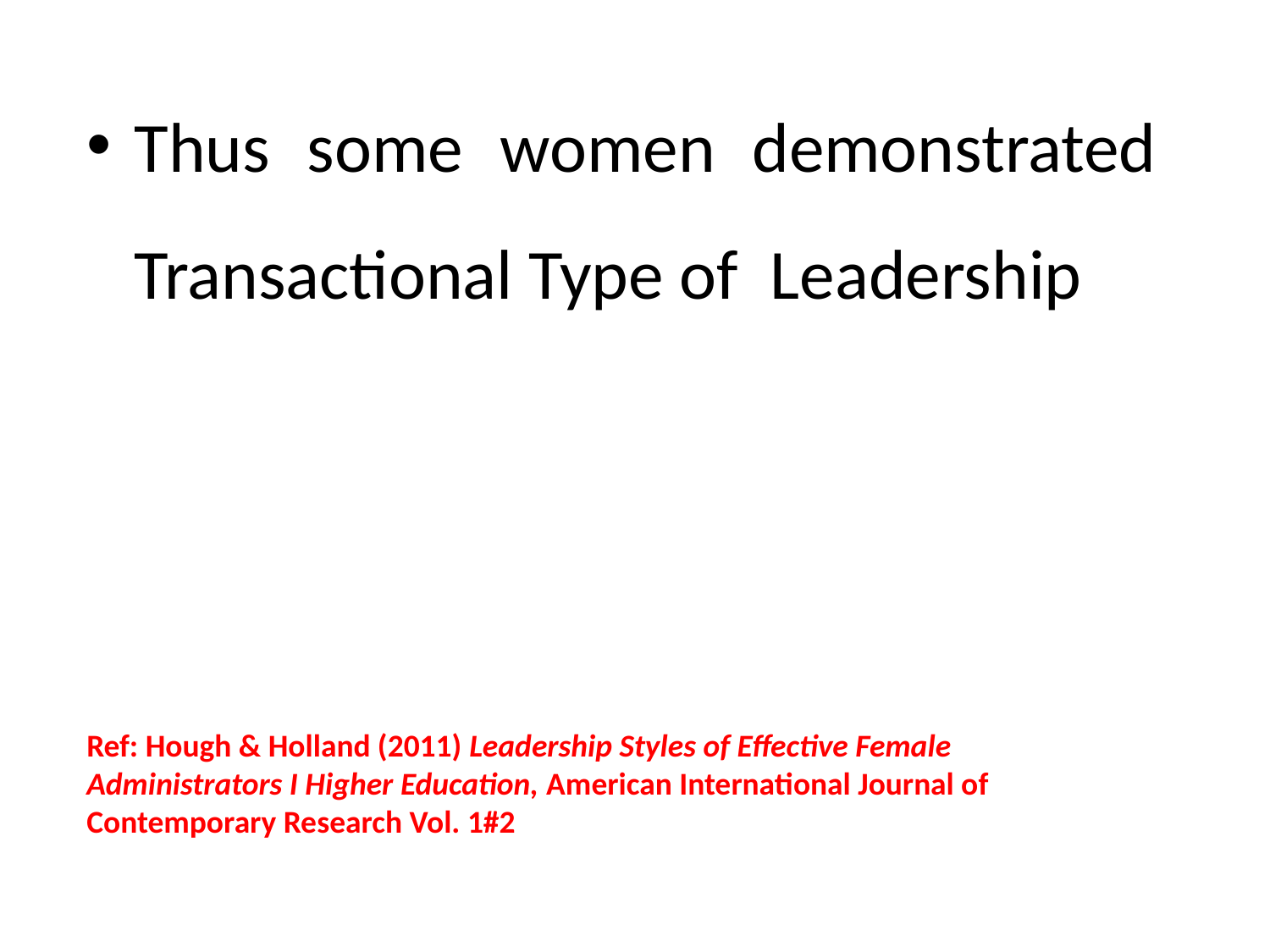

Thus some women demonstrated  Transactional Type of  Leadership
Ref: Hough & Holland (2011) Leadership Styles of Effective Female Administrators I Higher Education, American International Journal of Contemporary Research Vol. 1#2